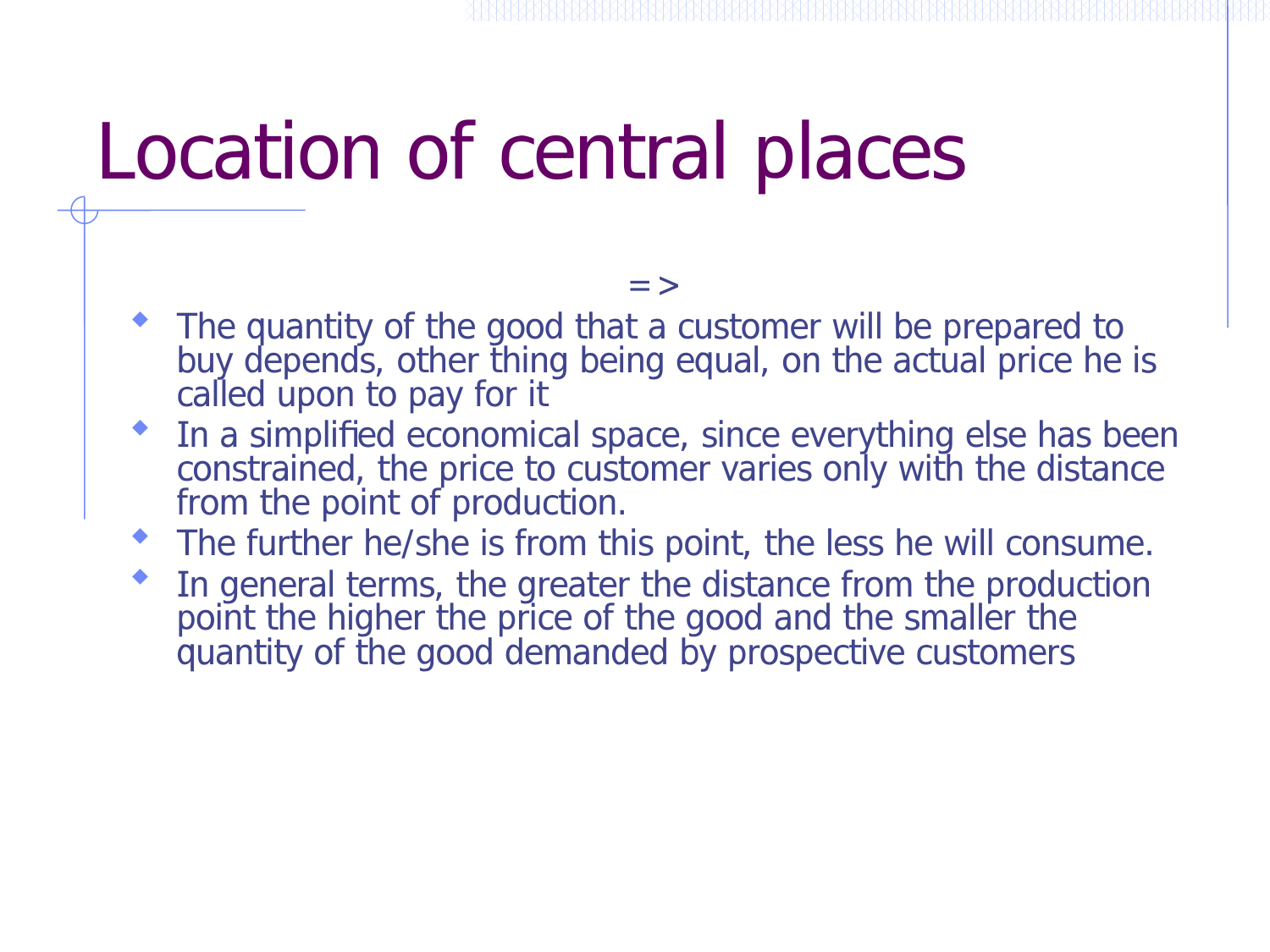

# Location of central places
=>
The quantity of the good that a customer will be prepared to buy depends, other thing being equal, on the actual price he is called upon to pay for it
In a simplified economical space, since everything else has been constrained, the price to customer varies only with the distance from the point of production.
The further he/she is from this point, the less he will consume.
In general terms, the greater the distance from the production point the higher the price of the good and the smaller the quantity of the good demanded by prospective customers